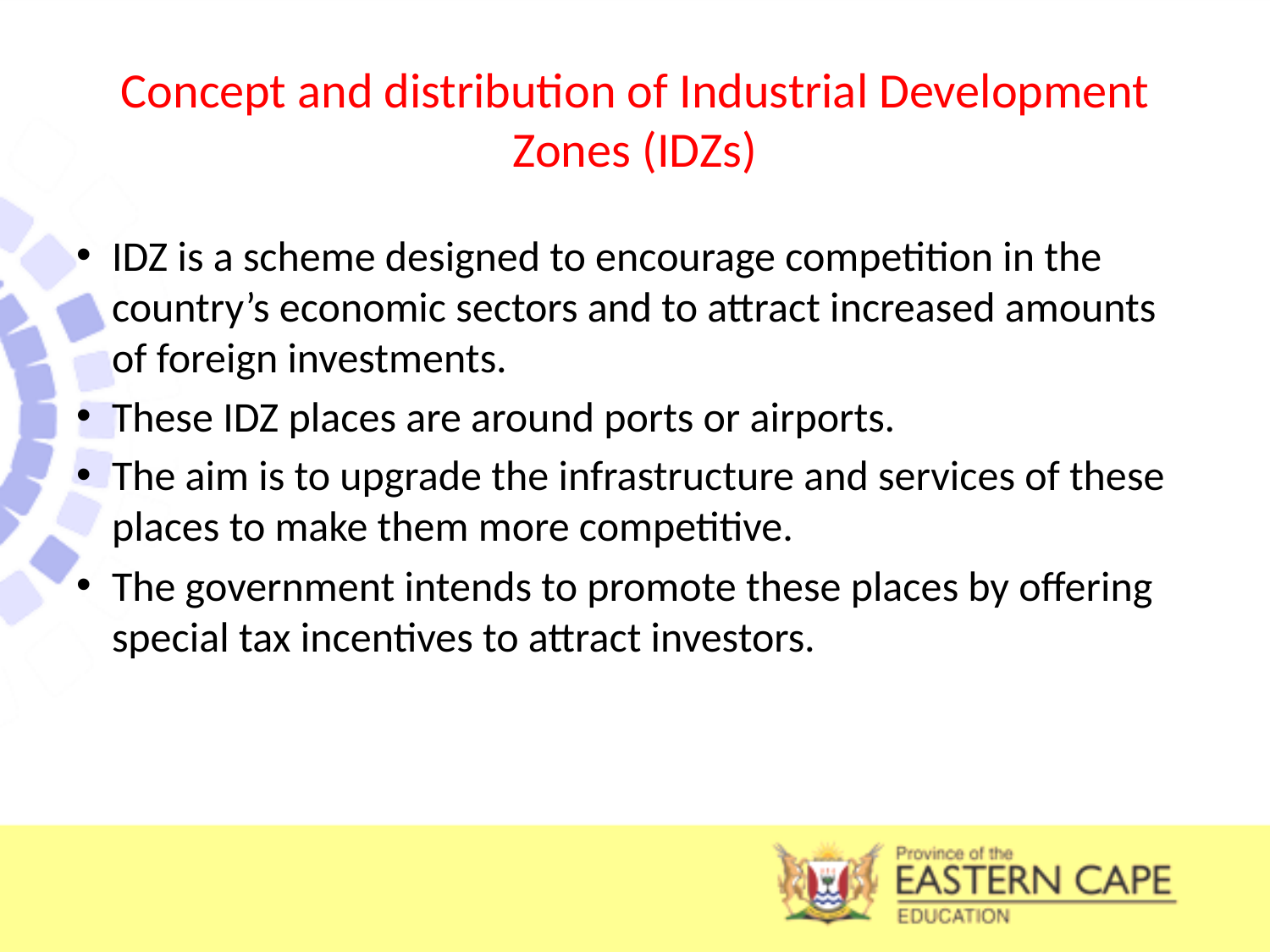

# Concept and distribution of Industrial Development Zones (IDZs)
IDZ is a scheme designed to encourage competition in the country’s economic sectors and to attract increased amounts of foreign investments.
These IDZ places are around ports or airports.
The aim is to upgrade the infrastructure and services of these places to make them more competitive.
The government intends to promote these places by offering special tax incentives to attract investors.